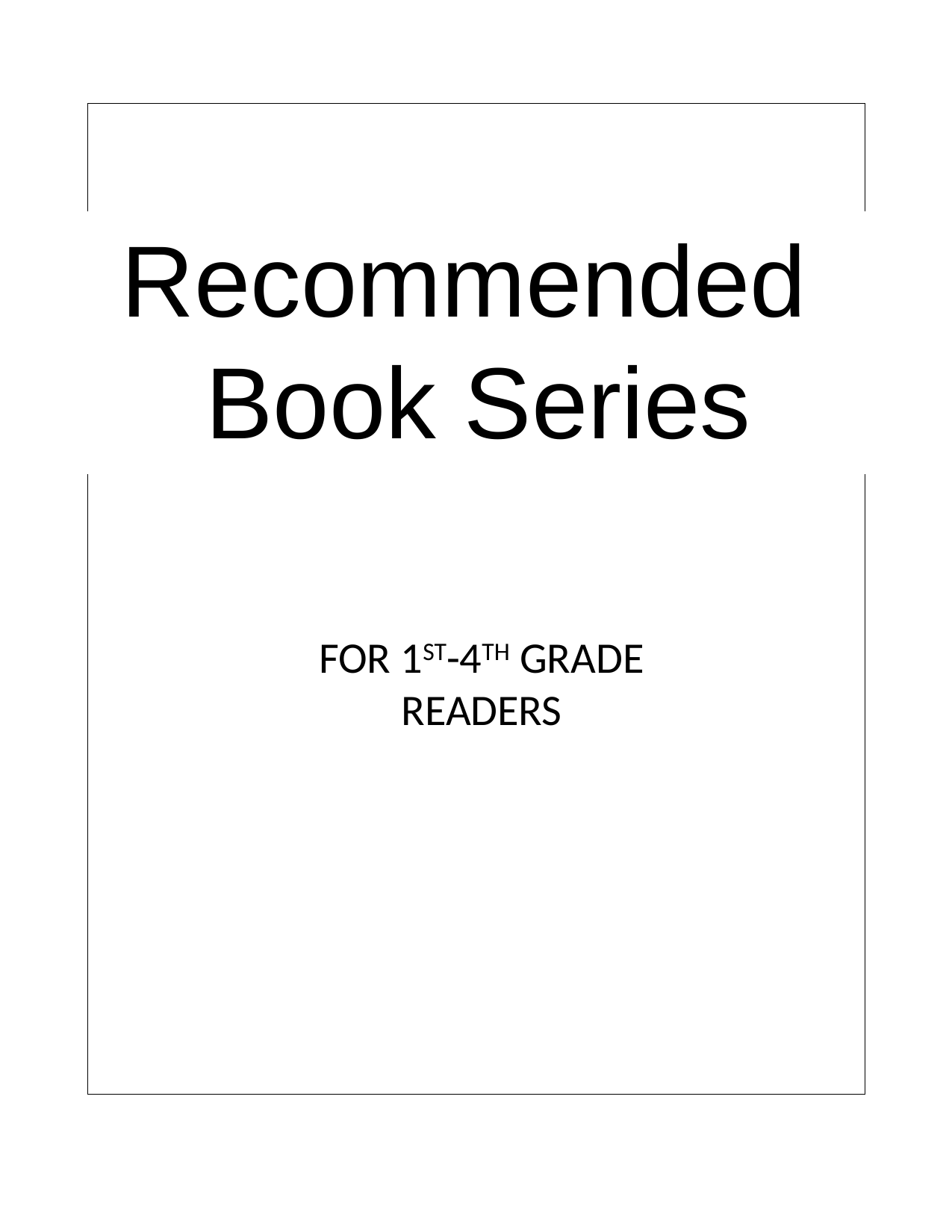

Recommended
Book Series
For 1st-4th Grade
 Readers